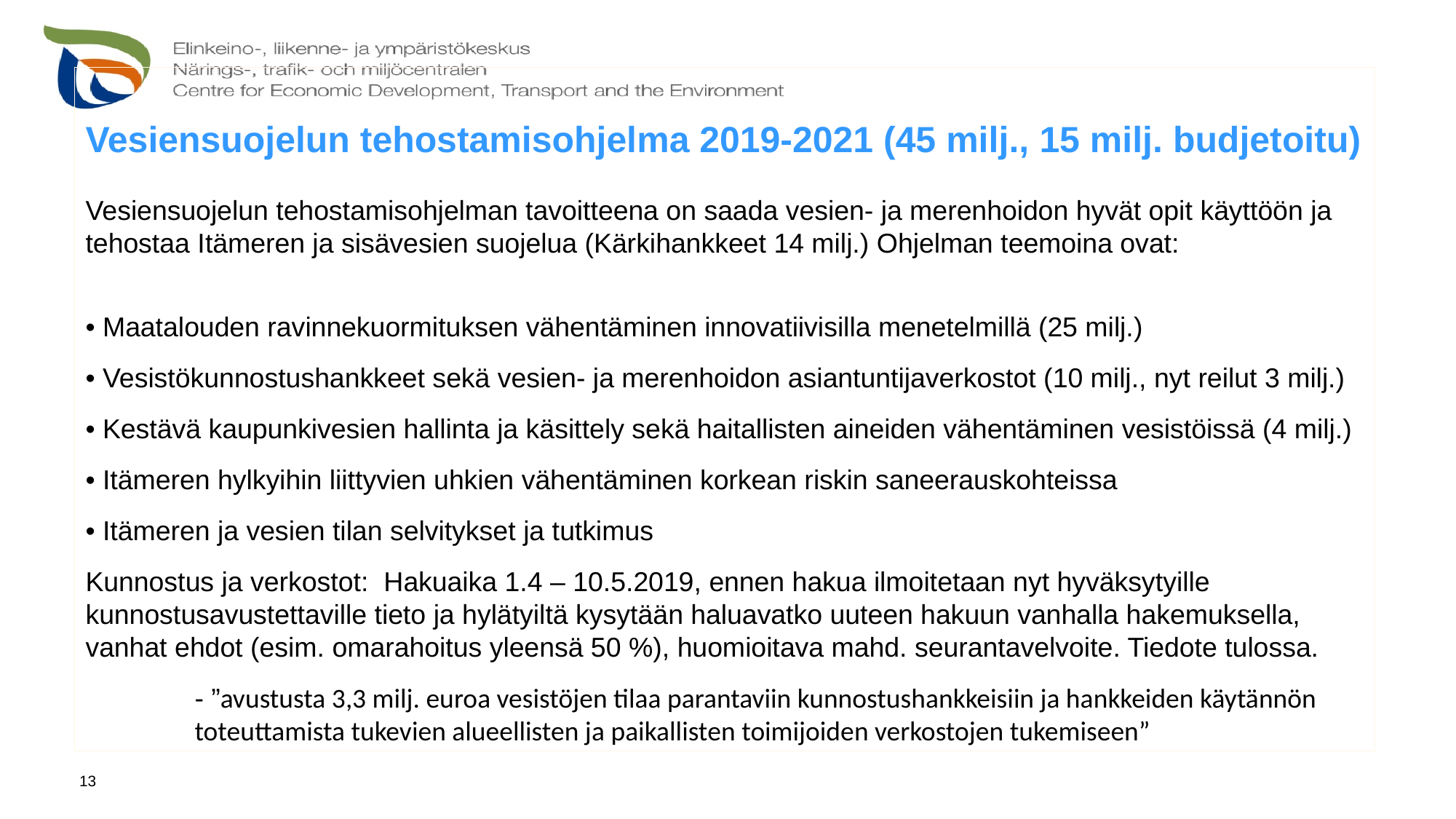

Vesiensuojelun tehostamisohjelma 2019-2021 (45 milj., 15 milj. budjetoitu)

Vesiensuojelun tehostamisohjelman tavoitteena on saada vesien- ja merenhoidon hyvät opit käyttöön ja tehostaa Itämeren ja sisävesien suojelua (Kärkihankkeet 14 milj.) Ohjelman teemoina ovat:

• Maatalouden ravinnekuormituksen vähentäminen innovatiivisilla menetelmillä (25 milj.)
• Vesistökunnostushankkeet sekä vesien- ja merenhoidon asiantuntijaverkostot (10 milj., nyt reilut 3 milj.)
• Kestävä kaupunkivesien hallinta ja käsittely sekä haitallisten aineiden vähentäminen vesistöissä (4 milj.)
• Itämeren hylkyihin liittyvien uhkien vähentäminen korkean riskin saneerauskohteissa
• Itämeren ja vesien tilan selvitykset ja tutkimus
Kunnostus ja verkostot:  Hakuaika 1.4 – 10.5.2019, ennen hakua ilmoitetaan nyt hyväksytyille kunnostusavustettaville tieto ja hylätyiltä kysytään haluavatko uuteen hakuun vanhalla hakemuksella, vanhat ehdot (esim. omarahoitus yleensä 50 %), huomioitava mahd. seurantavelvoite. Tiedote tulossa.
	- ”avustusta 3,3 milj. euroa vesistöjen tilaa parantaviin kunnostushankkeisiin ja hankkeiden käytännön 	toteuttamista tukevien alueellisten ja paikallisten toimijoiden verkostojen tukemiseen”
13